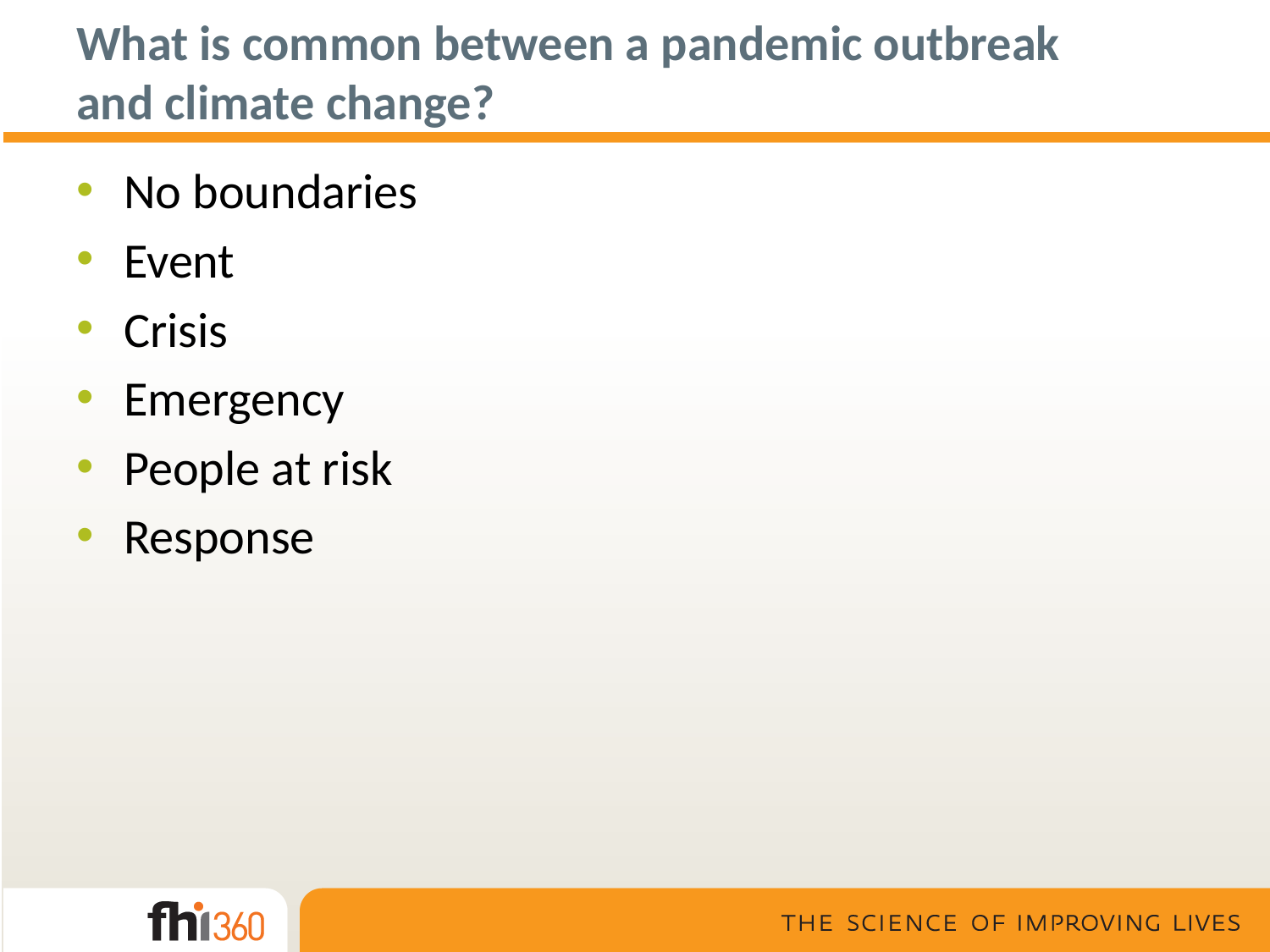

# What is common between a pandemic outbreak and climate change?
No boundaries
Event
Crisis
Emergency
People at risk
Response